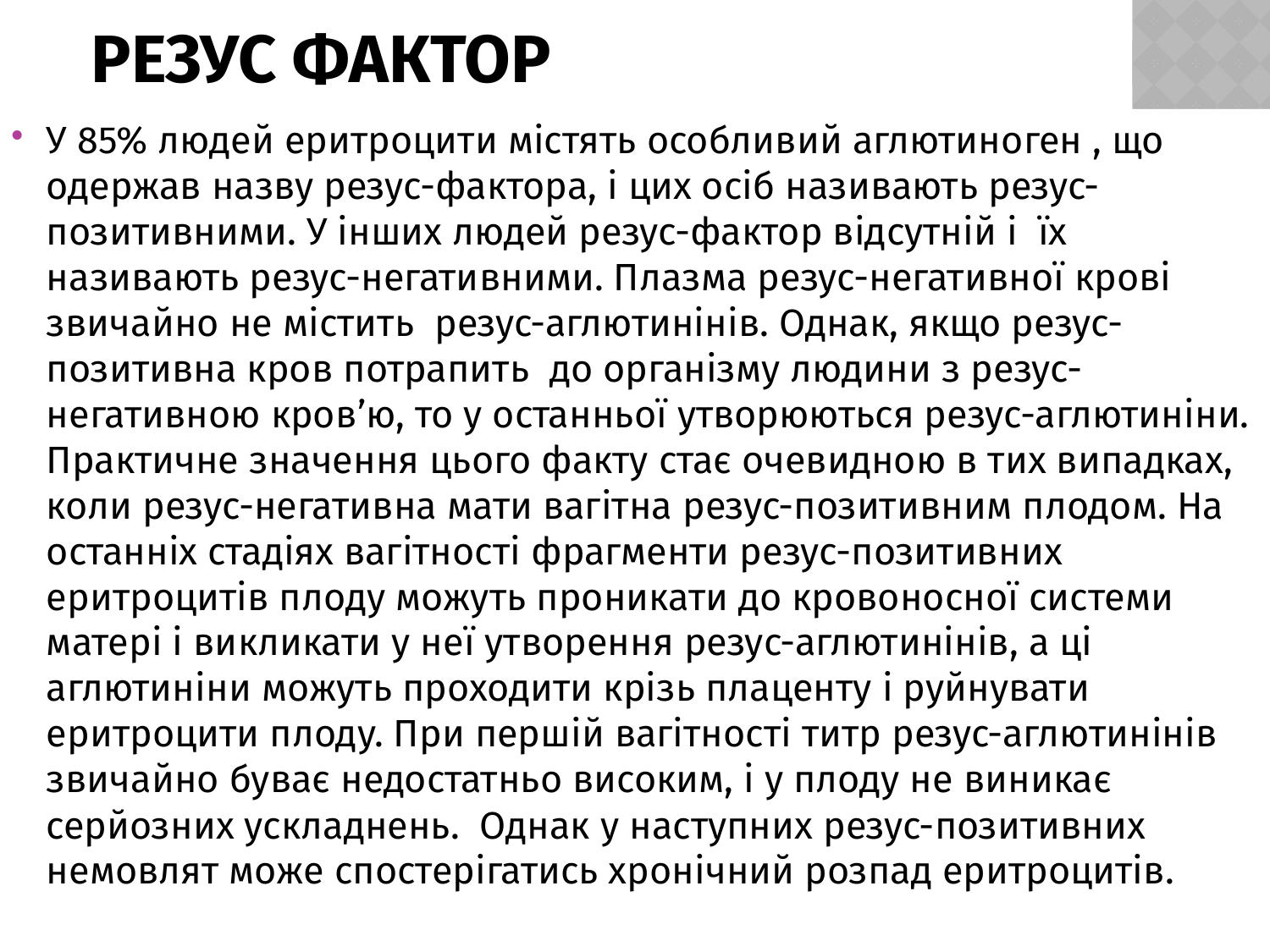

# Резус фактор
У 85% людей еритроцити містять особливий аглютиноген , що одержав назву резус-фактора, і цих осіб називають резус-позитивними. У інших людей резус-фактор відсутній і  їх називають резус-негативними. Плазма резус-негативної крові звичайно не містить  резус-аглютинінів. Однак, якщо резус-позитивна кров потрапить  до організму людини з резус-негативною кров’ю, то у останньої утворюються резус-аглютиніни. Практичне значення цього факту стає очевидною в тих випадках, коли резус-негативна мати вагітна резус-позитивним плодом. На останніх стадіях вагітності фрагменти резус-позитивних еритроцитів плоду можуть проникати до кровоносної системи матері і викликати у неї утворення резус-аглютинінів, а ці аглютиніни можуть проходити крізь плаценту і руйнувати еритроцити плоду. При першій вагітності титр резус-аглютинінів звичайно буває недостатньо високим, і у плоду не виникає серйозних ускладнень.  Однак у наступних резус-позитивних немовлят може спостерігатись хронічний розпад еритроцитів.